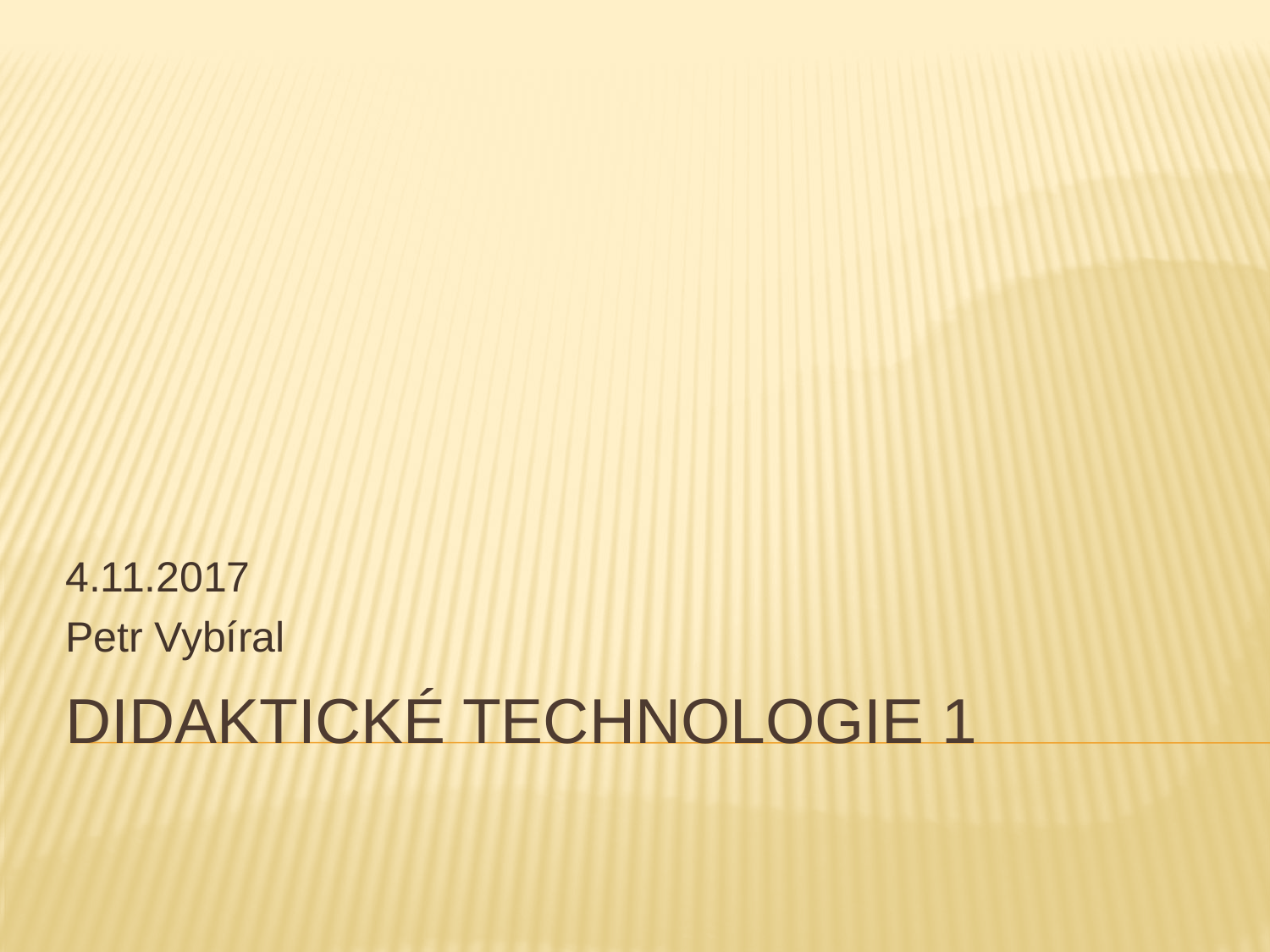

4.11.2017
Petr Vybíral
# Didaktické technologie 1